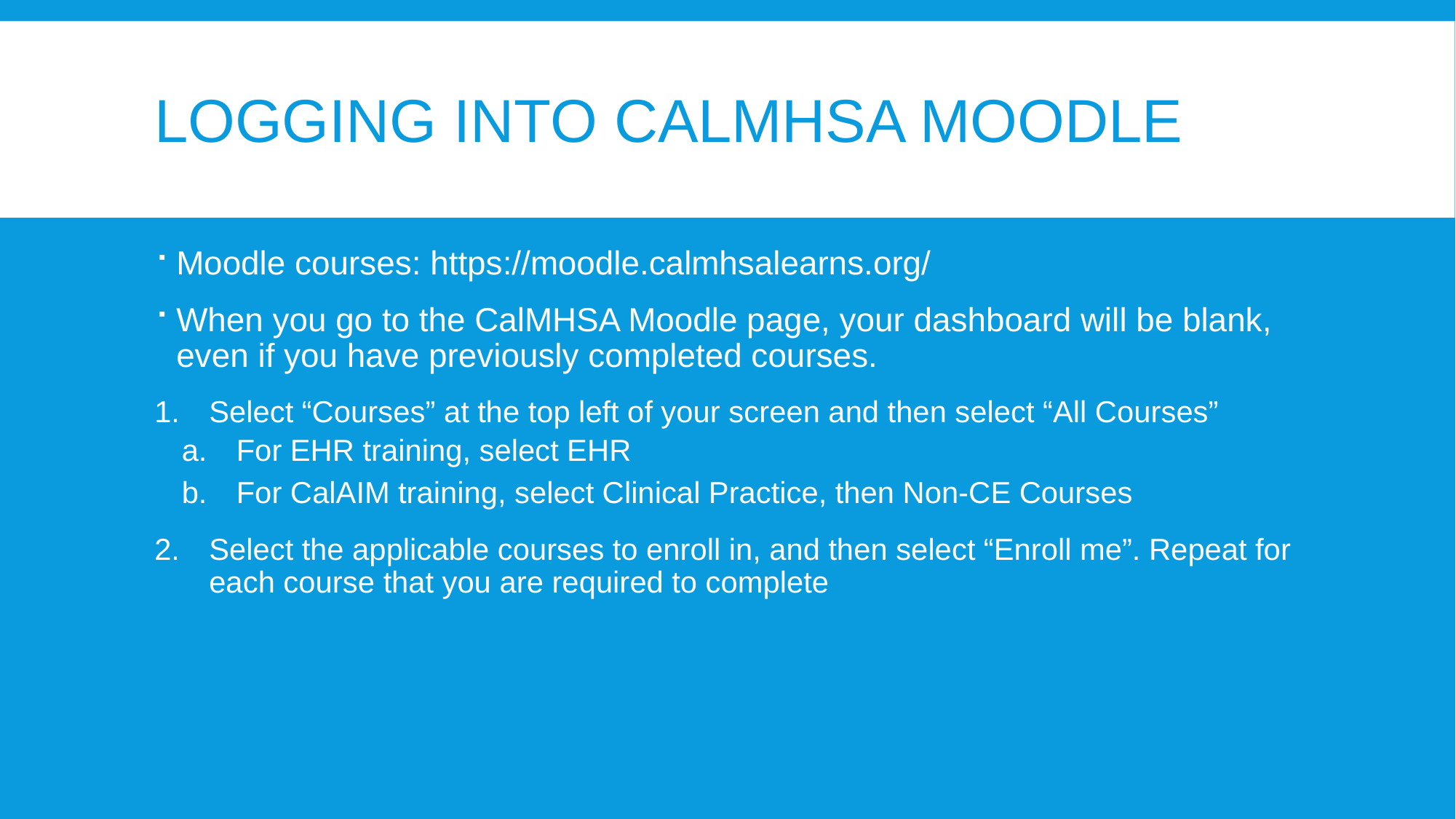

# Logging into CalMHSA Moodle
Moodle courses: https://moodle.calmhsalearns.org/
When you go to the CalMHSA Moodle page, your dashboard will be blank, even if you have previously completed courses.
Select “Courses” at the top left of your screen and then select “All Courses”
For EHR training, select EHR
For CalAIM training, select Clinical Practice, then Non-CE Courses
Select the applicable courses to enroll in, and then select “Enroll me”. Repeat for each course that you are required to complete